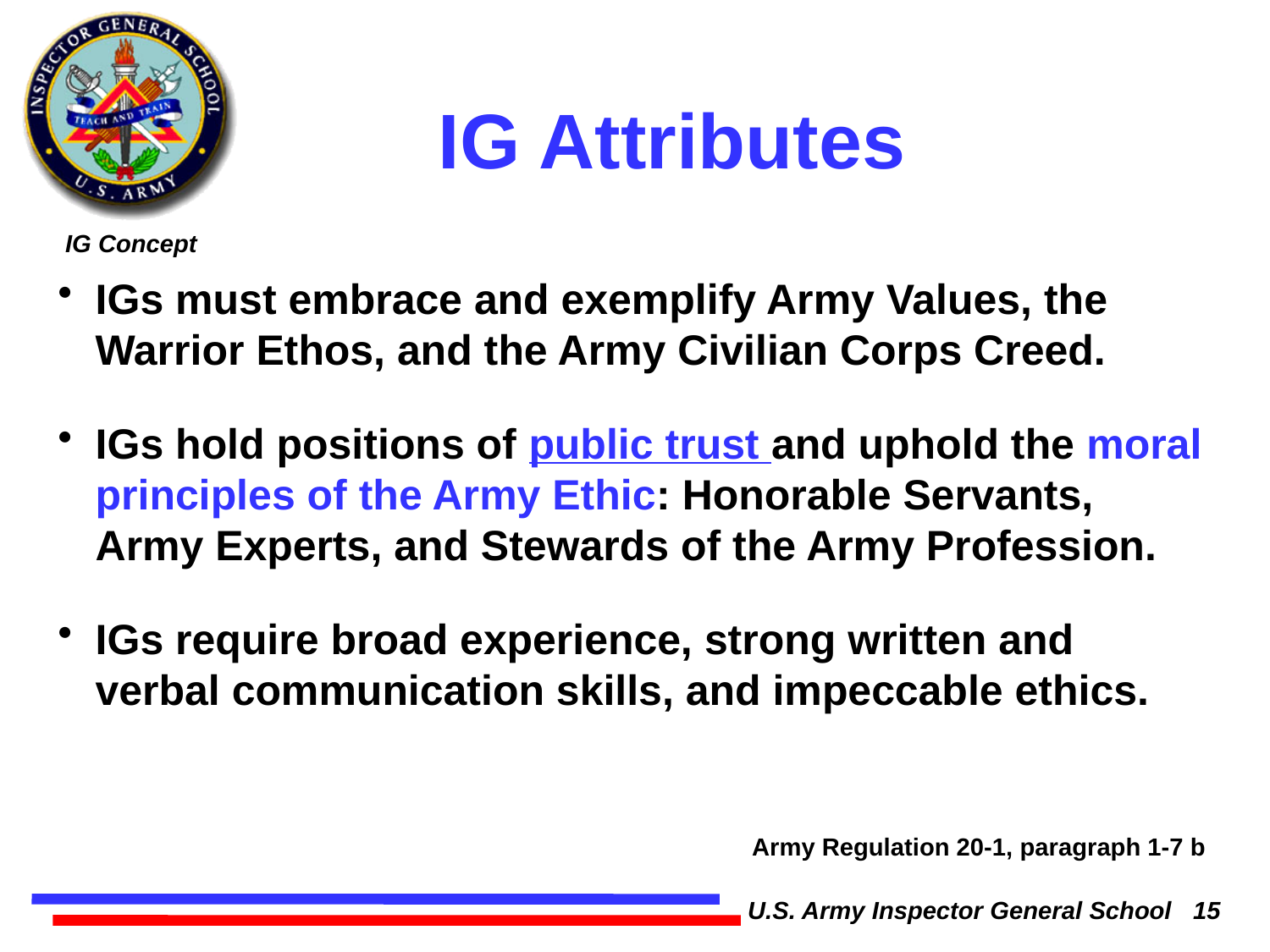

# IG Attributes
IGs must embrace and exemplify Army Values, the Warrior Ethos, and the Army Civilian Corps Creed.

IGs hold positions of public trust and uphold the moral principles of the Army Ethic: Honorable Servants, Army Experts, and Stewards of the Army Profession.

IGs require broad experience, strong written and verbal communication skills, and impeccable ethics.
Army Regulation 20-1, paragraph 1-7 b
U.S. Army Inspector General School   15